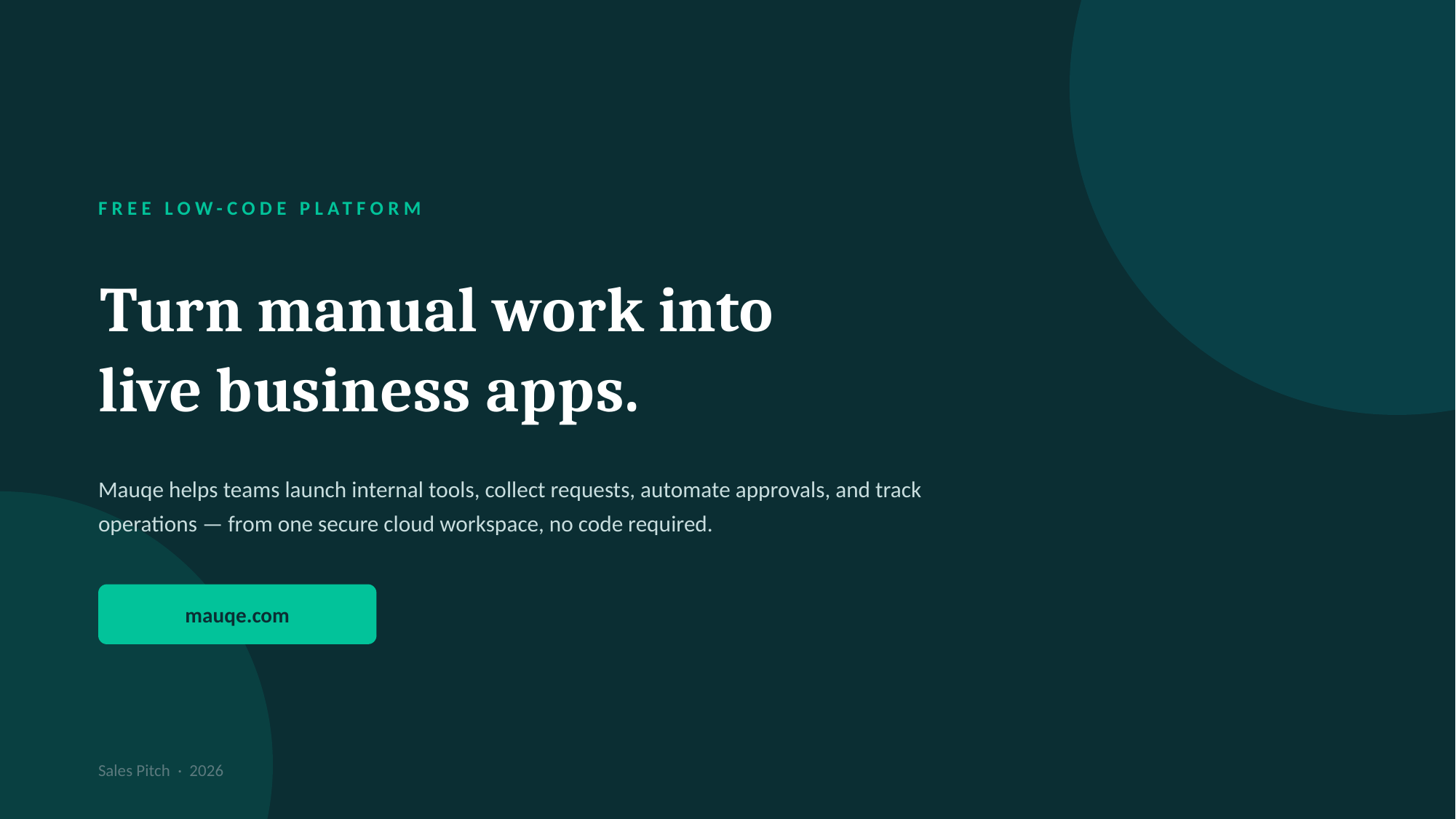

FREE LOW-CODE PLATFORM
Turn manual work into
live business apps.
Mauqe helps teams launch internal tools, collect requests, automate approvals, and track operations — from one secure cloud workspace, no code required.

mauqe.com
Sales Pitch  ·  2026